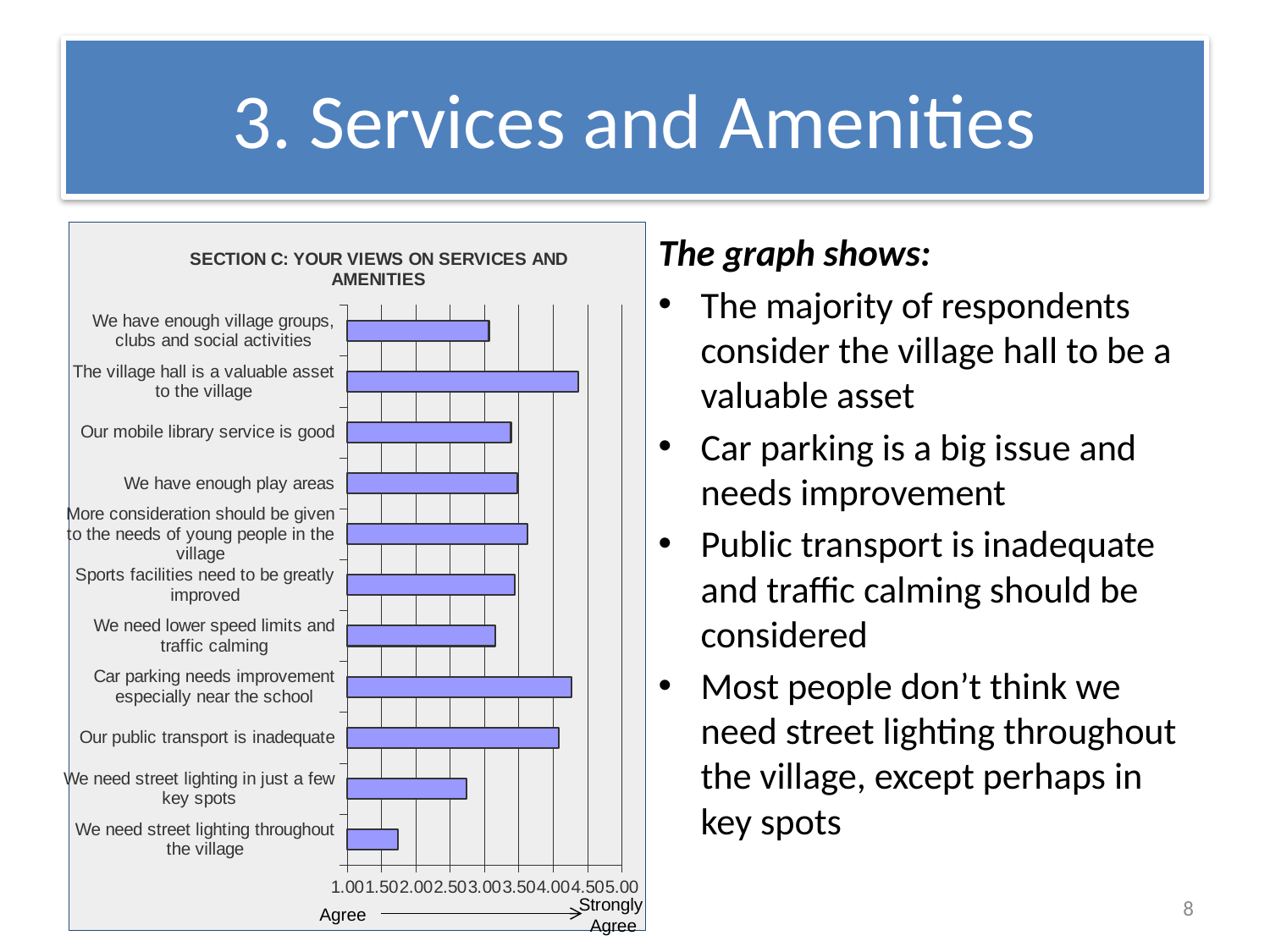

# 3. Services and Amenities

### Chart: SECTION C: YOUR VIEWS ON SERVICES AND AMENITIES

| Category |  |
|---|---|
| We need street lighting throughout the village | 1.735593220338983 |
| We need street lighting in just a few key spots | 2.743243243243243 |
| Our public transport is inadequate | 4.077702702702702 |
| Car parking needs improvement especially near the school | 4.27364864864865 |
| We need lower speed limits and traffic calming | 3.16326530612245 |
| Sports facilities need to be greatly improved | 3.445578231292517 |
| More consideration should be given to the needs of young people in the village | 3.621160409556314 |
| We have enough play areas | 3.48122866894198 |
| Our mobile library service is good | 3.385665529010237 |
| The village hall is a valuable asset to the village | 4.368243243243243 |
| We have enough village groups, clubs and social activities | 3.064846416382252 |
The graph shows:
The majority of respondents consider the village hall to be a valuable asset
Car parking is a big issue and needs improvement
Public transport is inadequate and traffic calming should be considered
Most people don’t think we need street lighting throughout the village, except perhaps in key spots
8
Strongly
Agree
Agree